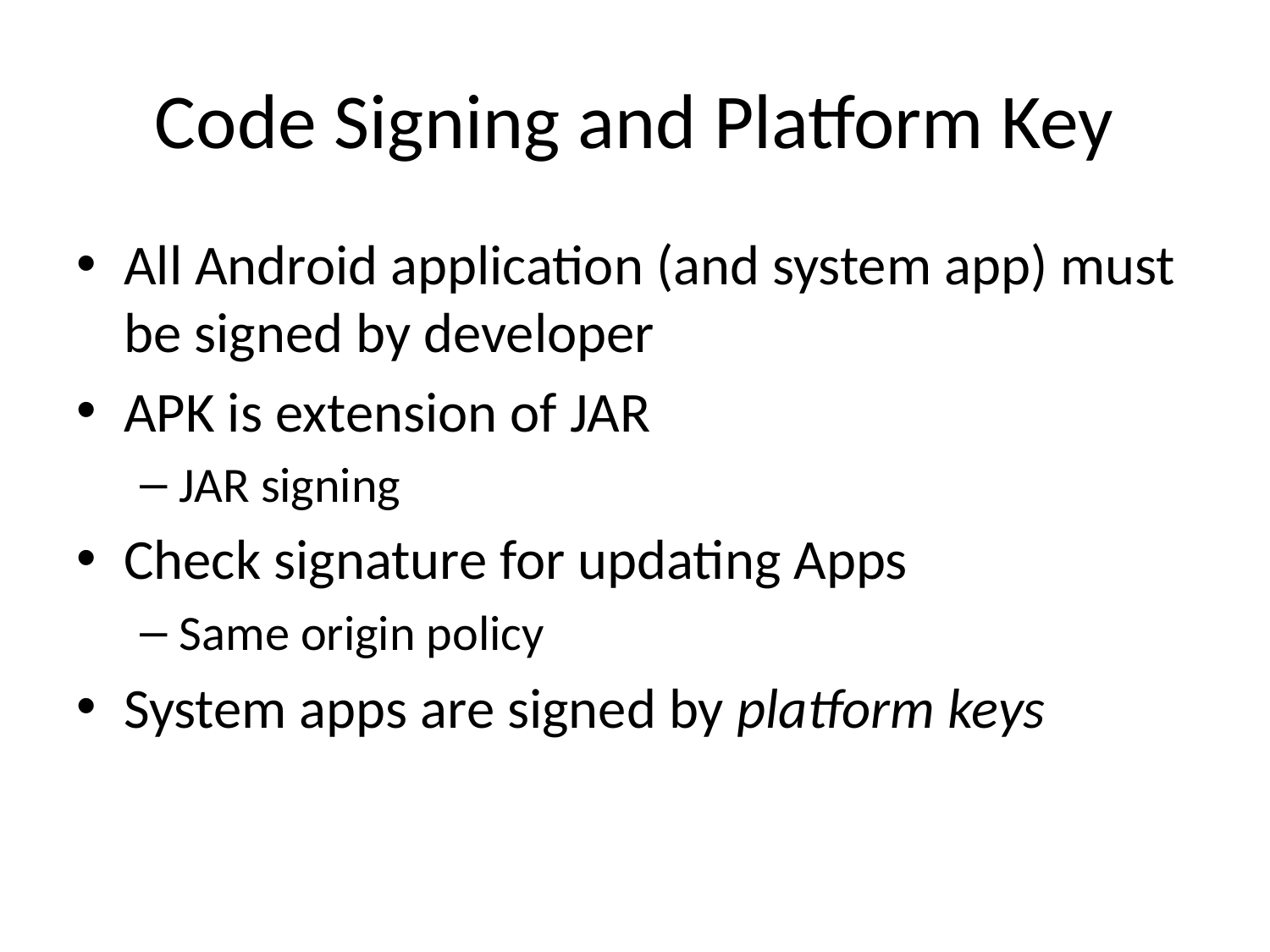

# Code Signing and Platform Key
All Android application (and system app) must be signed by developer
APK is extension of JAR
JAR signing
Check signature for updating Apps
Same origin policy
System apps are signed by platform keys